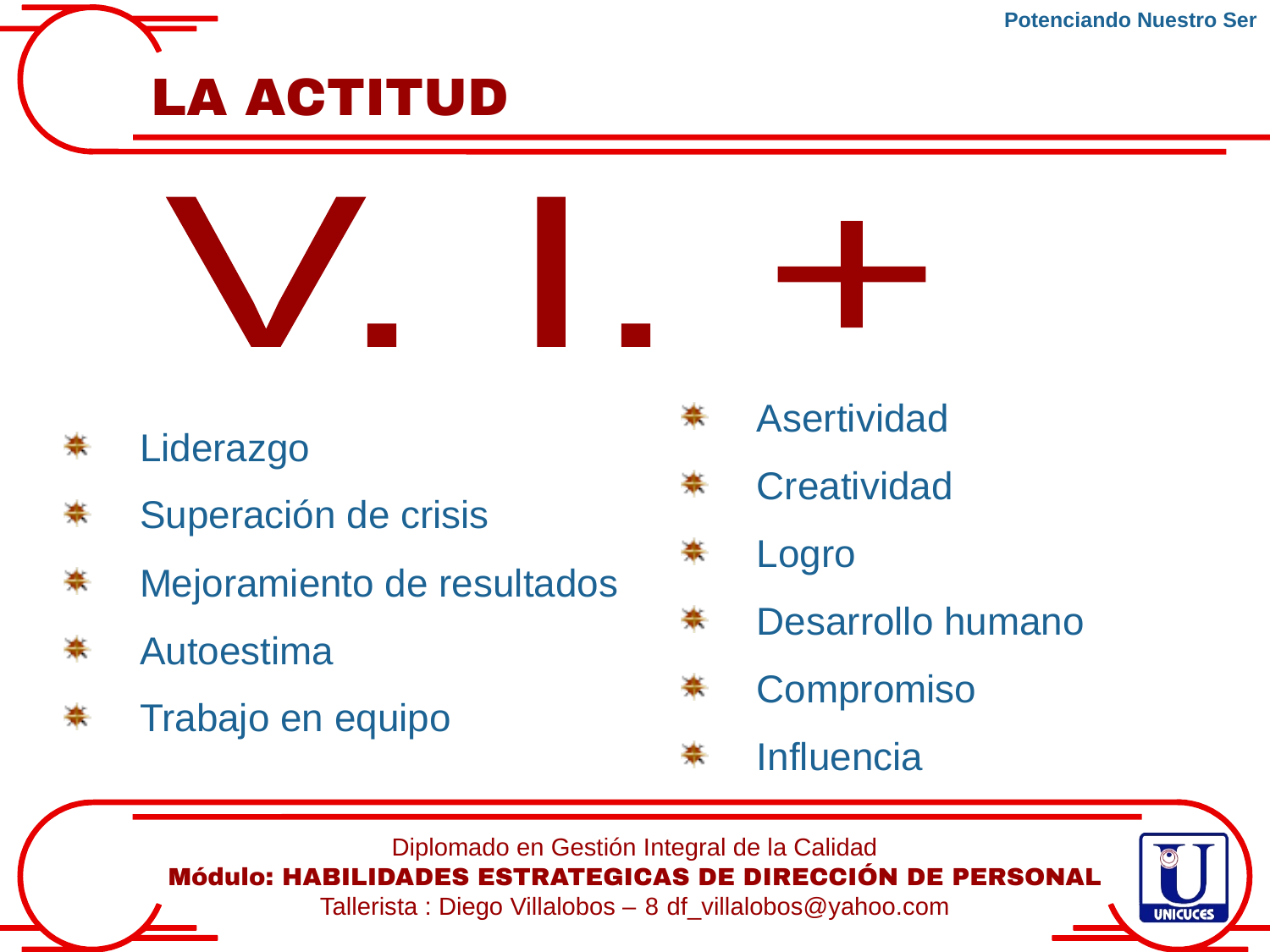

Potenciando Nuestro Ser
LA ACTITUD
V. I. +
Asertividad
Creatividad
Logro
Desarrollo humano
Compromiso
Influencia
Liderazgo
Superación de crisis
Mejoramiento de resultados
Autoestima
Trabajo en equipo